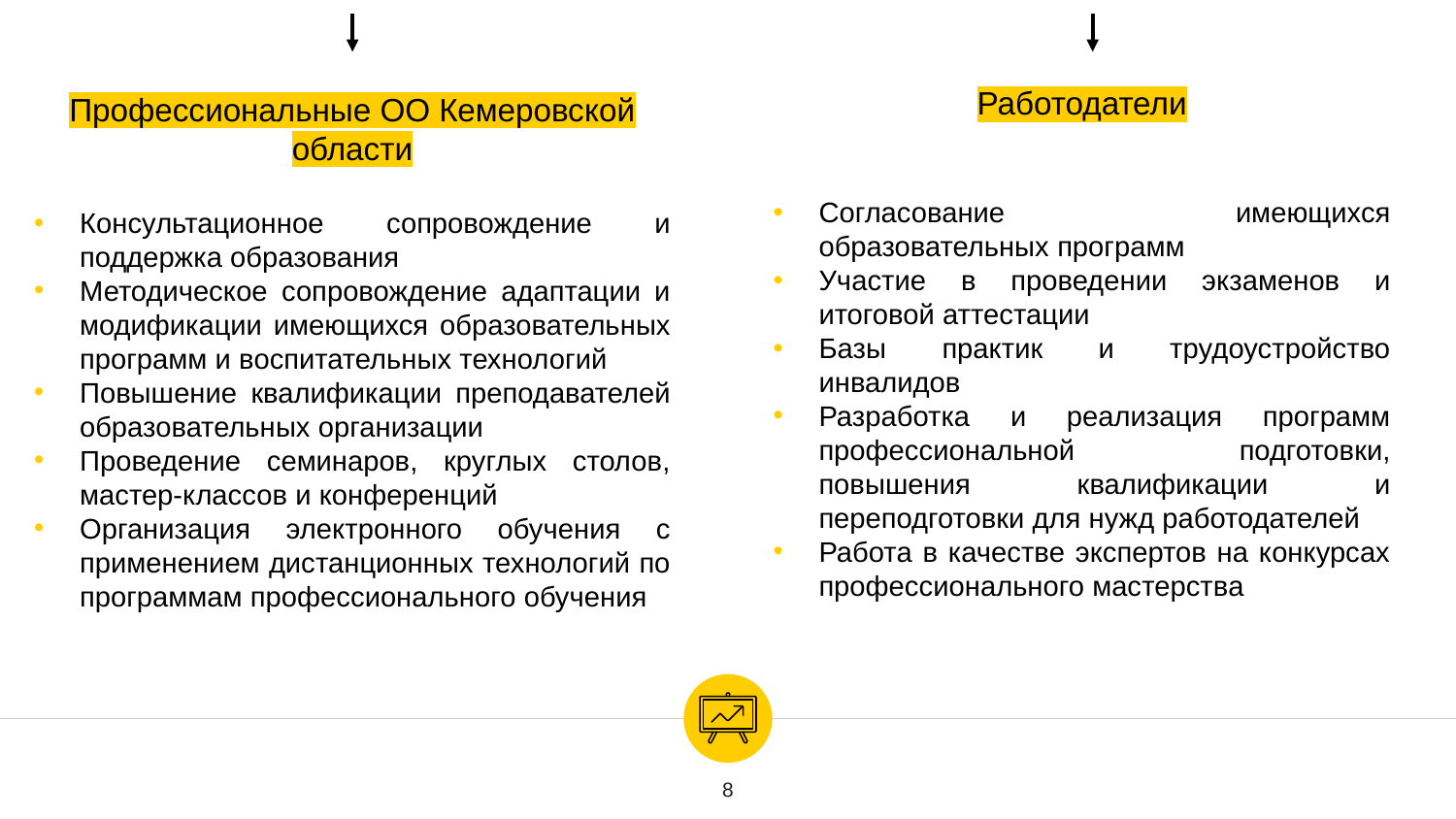

Работодатели

Согласование имеющихся образовательных программ
Участие в проведении экзаменов и итоговой аттестации
Базы практик и трудоустройство инвалидов
Разработка и реализация программ профессиональной подготовки, повышения квалификации и переподготовки для нужд работодателей
Работа в качестве экспертов на конкурсах профессионального мастерства

Профессиональные ОО Кемеровской области

Консультационное сопровождение и поддержка образования
Методическое сопровождение адаптации и модификации имеющихся образовательных программ и воспитательных технологий
Повышение квалификации преподавателей образовательных организации
Проведение семинаров, круглых столов, мастер-классов и конференций
Организация электронного обучения с применением дистанционных технологий по программам профессионального обучения

8